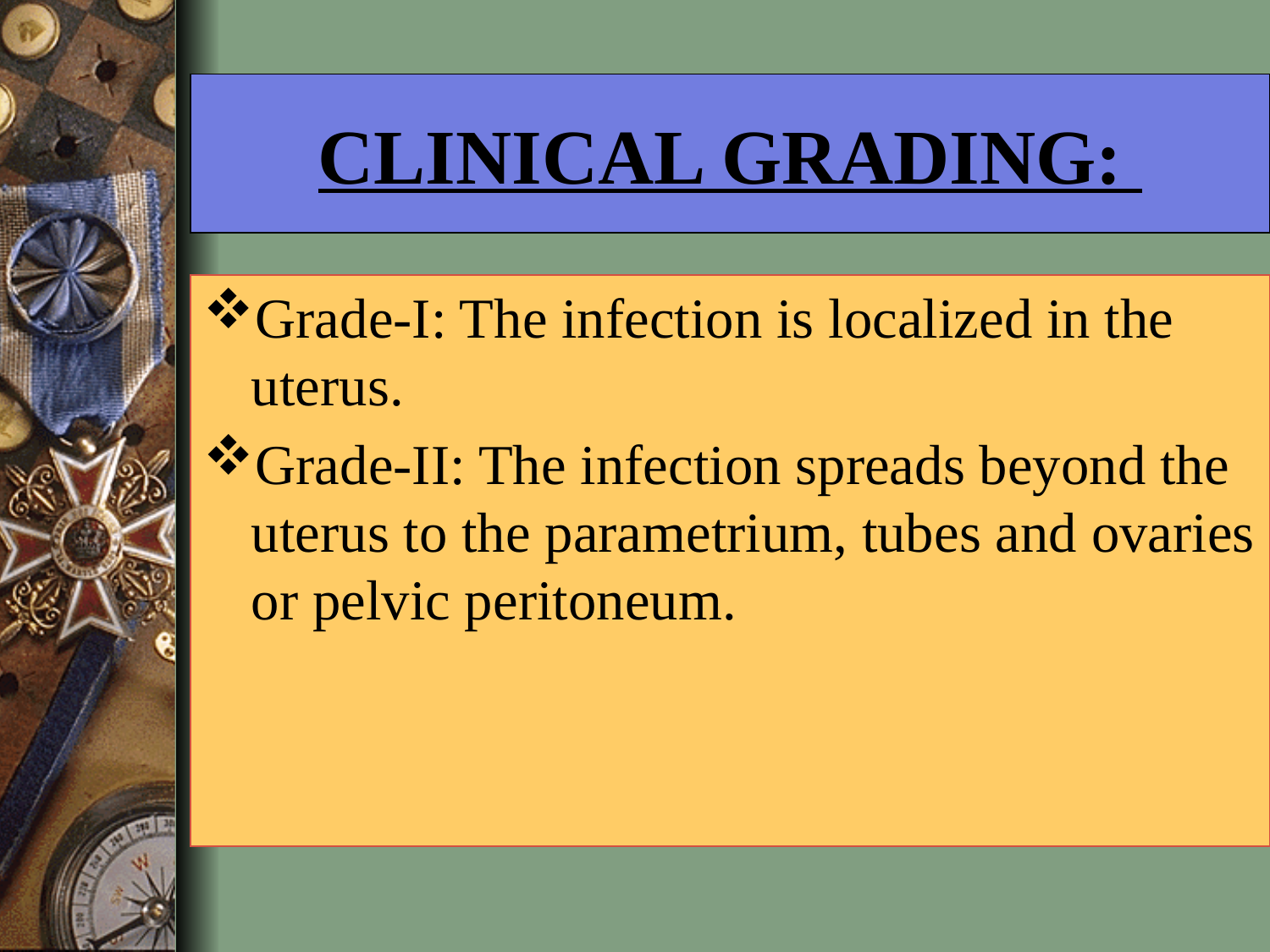

# CLINICAL GRADING:
Grade-I: The infection is localized in the uterus.
Grade-II: The infection spreads beyond the uterus to the parametrium, tubes and ovaries or pelvic peritoneum.